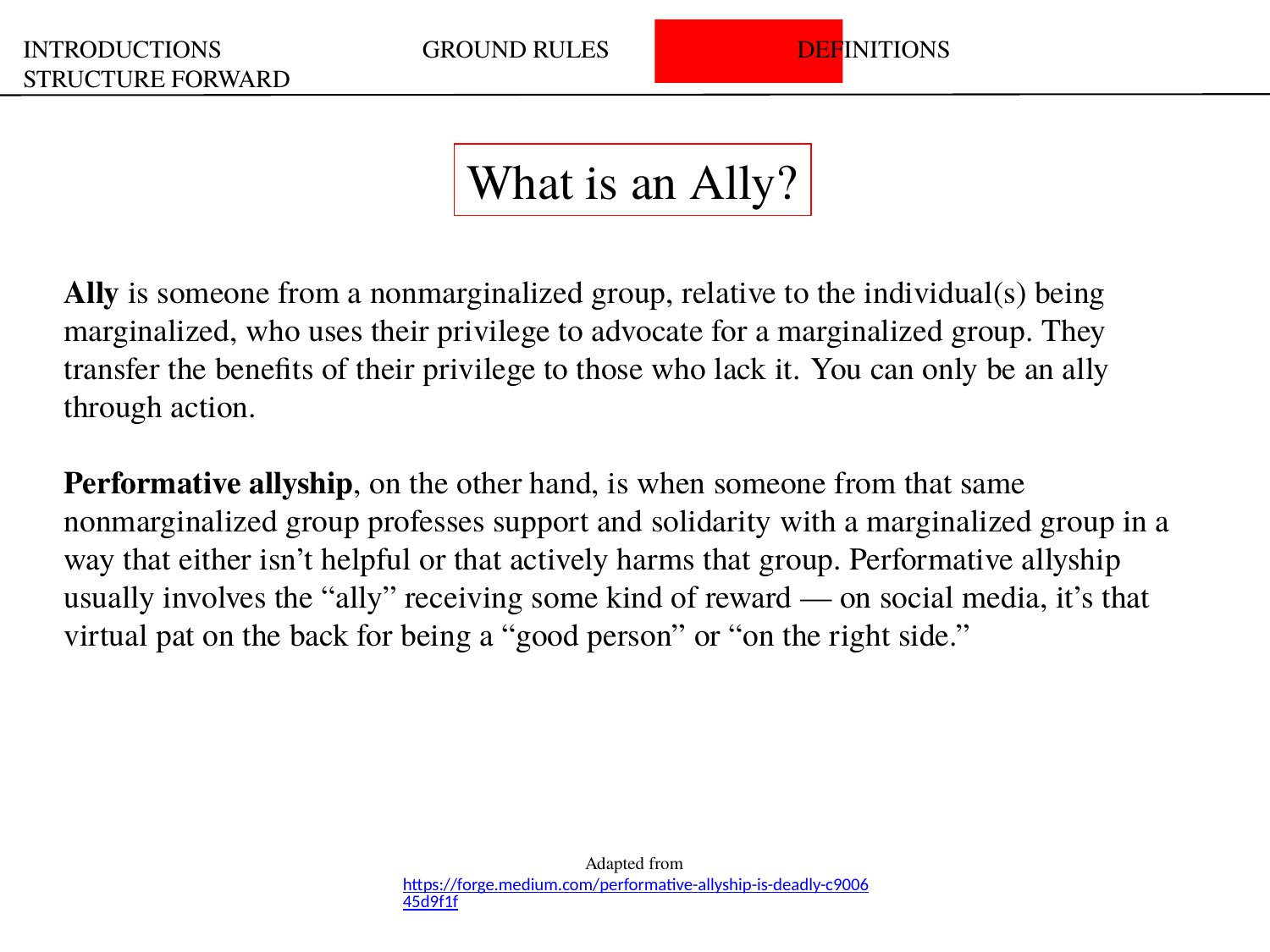

INTRODUCTIONS		   GROUND RULES		  DEFINITIONS		    STRUCTURE FORWARD

What is an Ally?
Ally is someone from a nonmarginalized group, relative to the individual(s) being marginalized, who uses their privilege to advocate for a marginalized group. They transfer the benefits of their privilege to those who lack it. You can only be an ally through action.

Performative allyship, on the other hand, is when someone from that same nonmarginalized group professes support and solidarity with a marginalized group in a way that either isn’t helpful or that actively harms that group. Performative allyship usually involves the “ally” receiving some kind of reward — on social media, it’s that virtual pat on the back for being a “good person” or “on the right side.”
Adapted from https://forge.medium.com/performative-allyship-is-deadly-c900645d9f1f